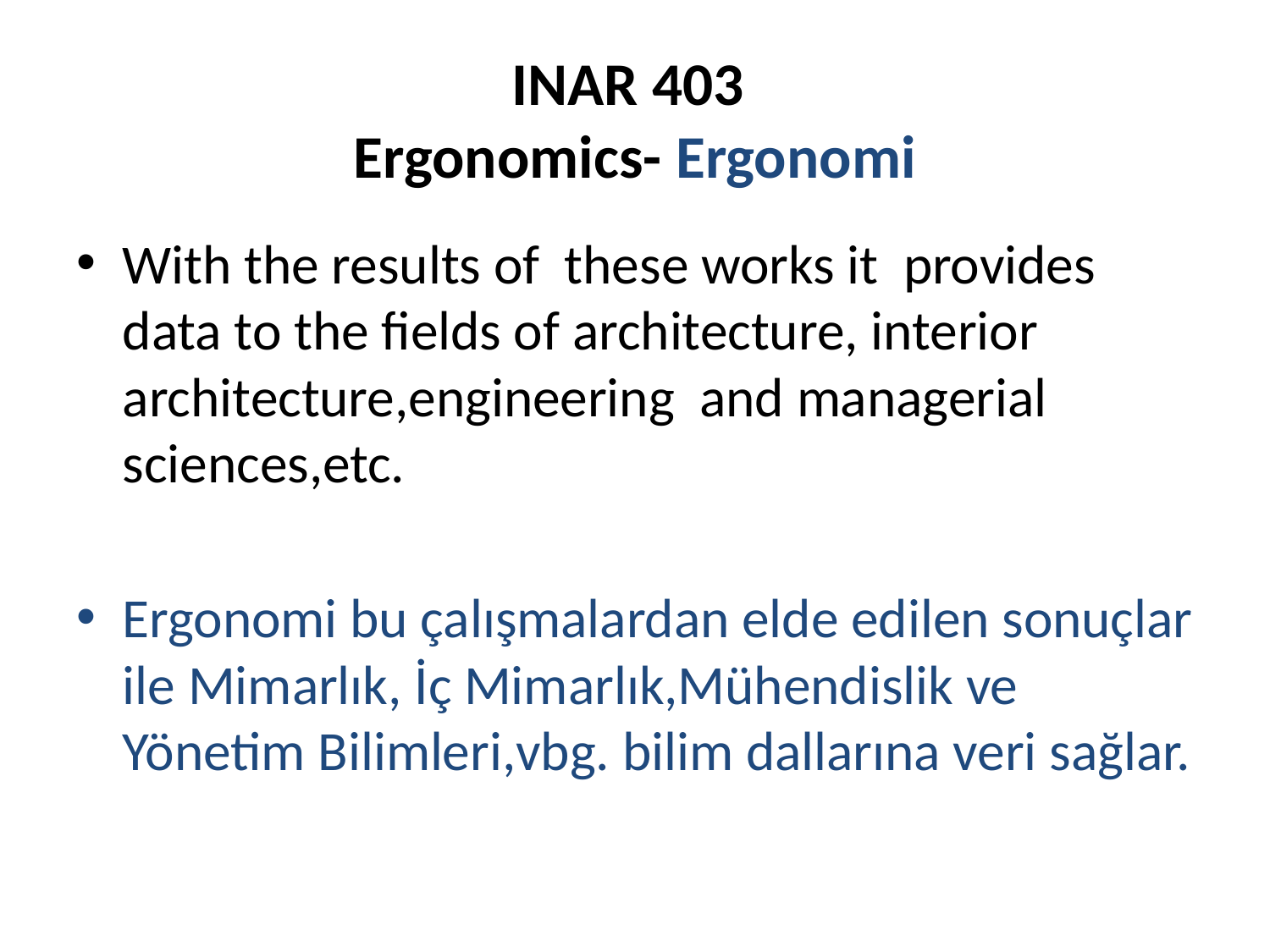

# INAR 403 Ergonomics- Ergonomi
With the results of  these works it  provides data to the fields of architecture, interior architecture,engineering  and managerial sciences,etc.

Ergonomi bu çalışmalardan elde edilen sonuçlar ile Mimarlık, İç Mimarlık,Mühendislik ve Yönetim Bilimleri,vbg. bilim dallarına veri sağlar.